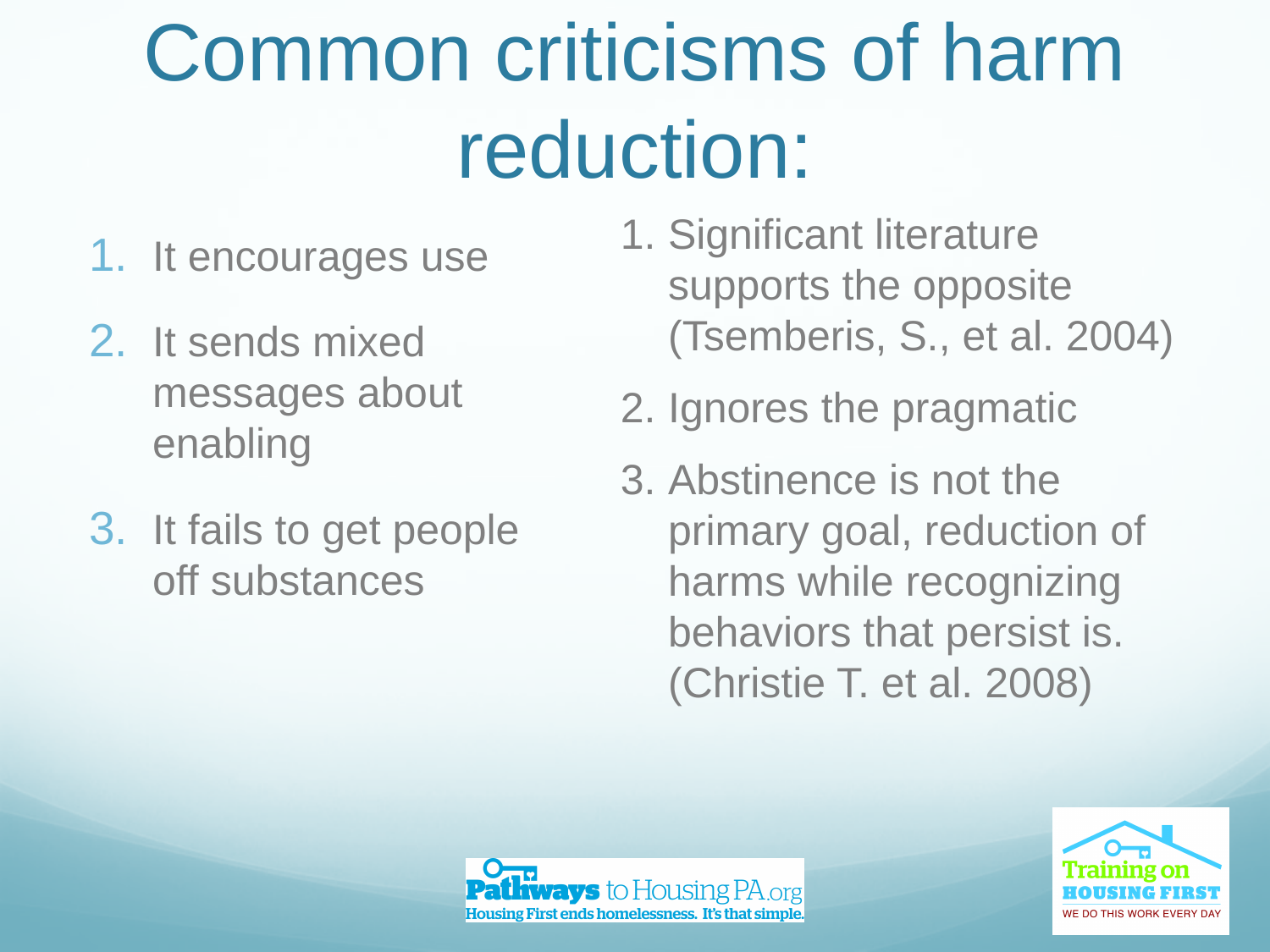

# Common criticisms of harm reduction:
Significant literature supports the opposite (Tsemberis, S., et al. 2004)
Ignores the pragmatic
Abstinence is not the primary goal, reduction of harms while recognizing behaviors that persist is. (Christie T. et al. 2008)

It encourages use
It sends mixed messages about enabling
It fails to get people off substances